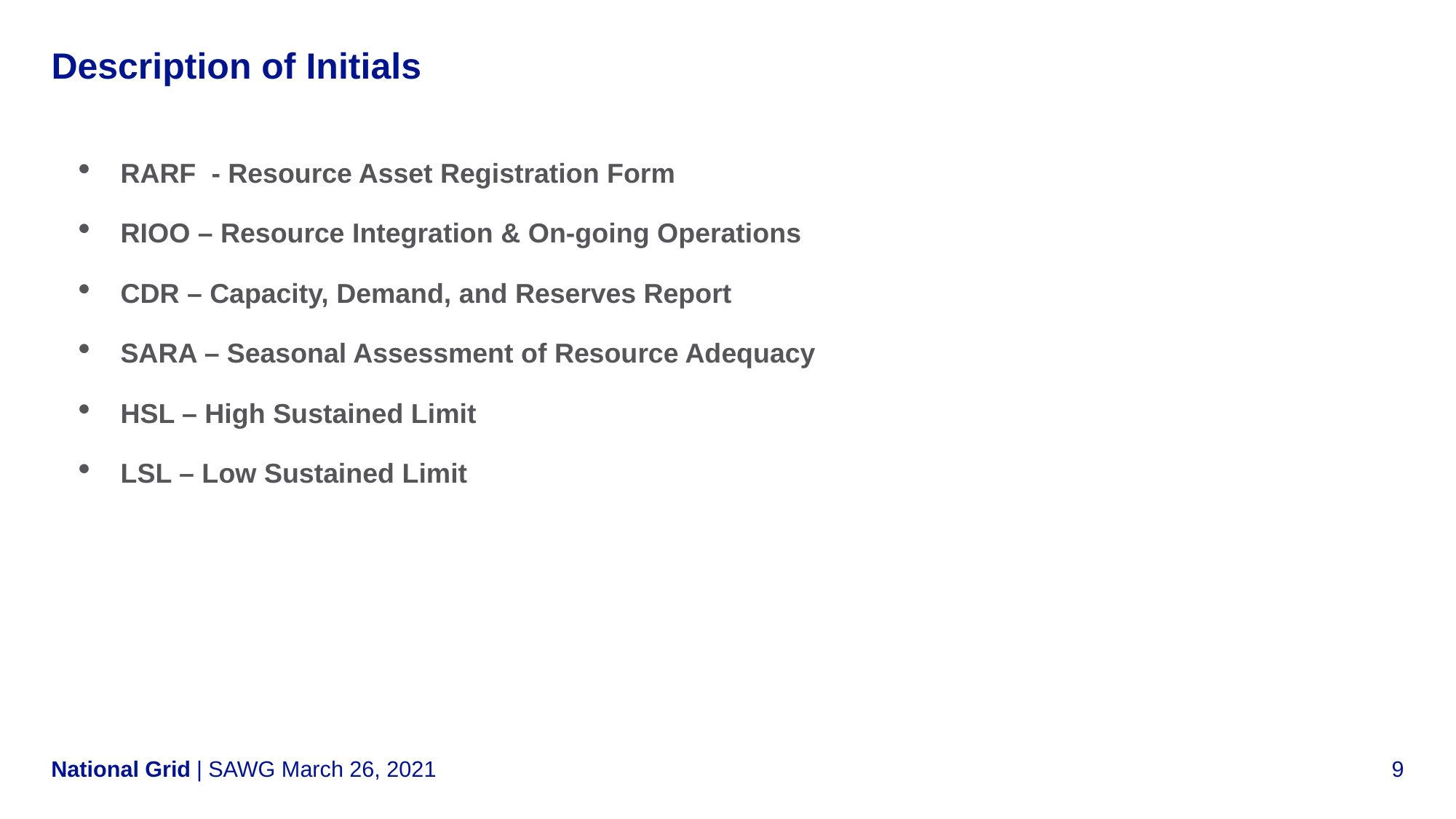

# Description of Initials
RARF  - Resource Asset Registration Form
RIOO – Resource Integration & On-going Operations
CDR – Capacity, Demand, and Reserves Report
SARA – Seasonal Assessment of Resource Adequacy
HSL – High Sustained Limit
LSL – Low Sustained Limit
| SAWG March 26, 2021